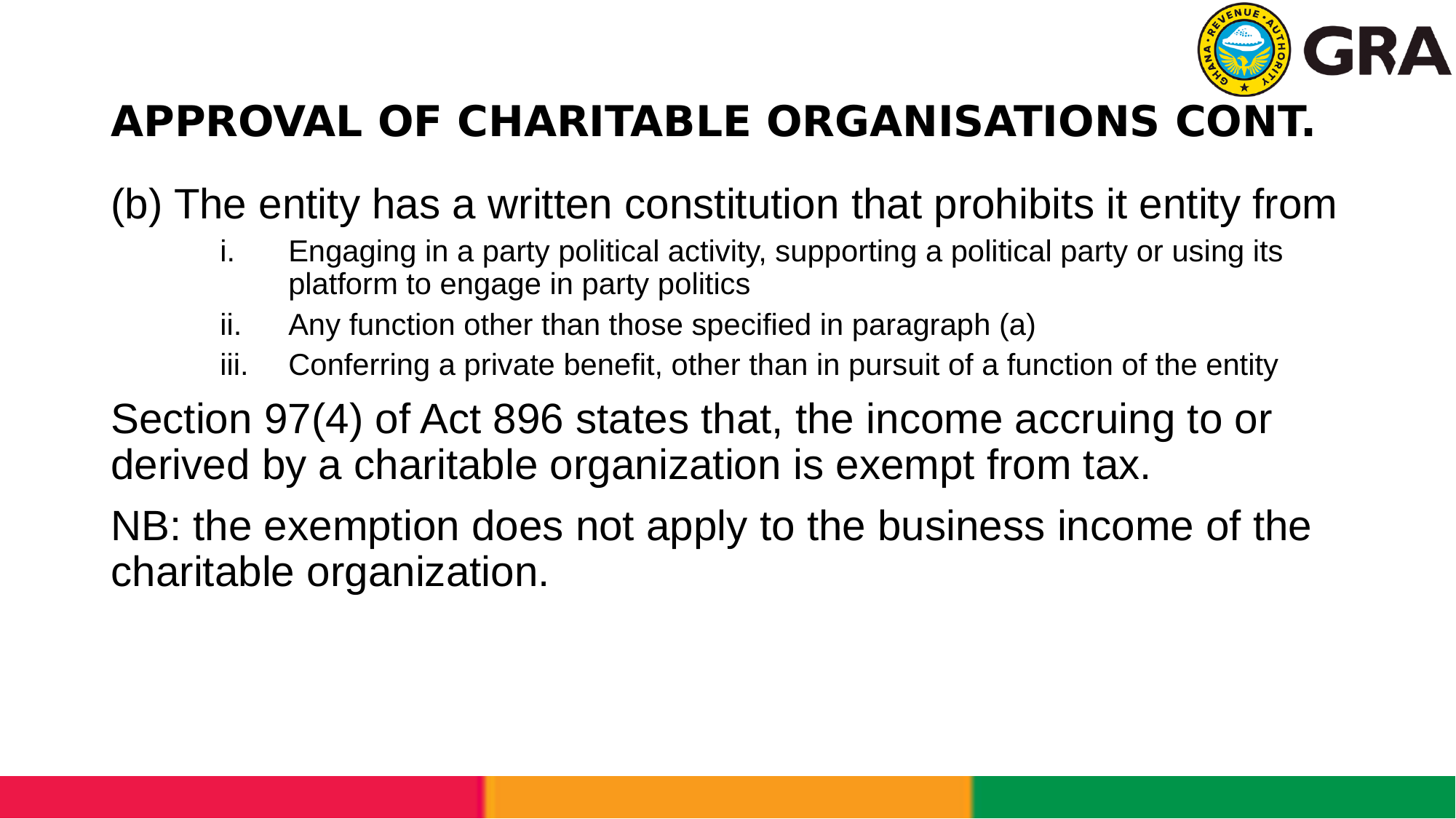

# APPROVAL OF CHARITABLE ORGANISATIONS CONT.
(b) The entity has a written constitution that prohibits it entity from
Engaging in a party political activity, supporting a political party or using its platform to engage in party politics
Any function other than those specified in paragraph (a)
Conferring a private benefit, other than in pursuit of a function of the entity
Section 97(4) of Act 896 states that, the income accruing to or derived by a charitable organization is exempt from tax.
NB: the exemption does not apply to the business income of the  charitable organization.